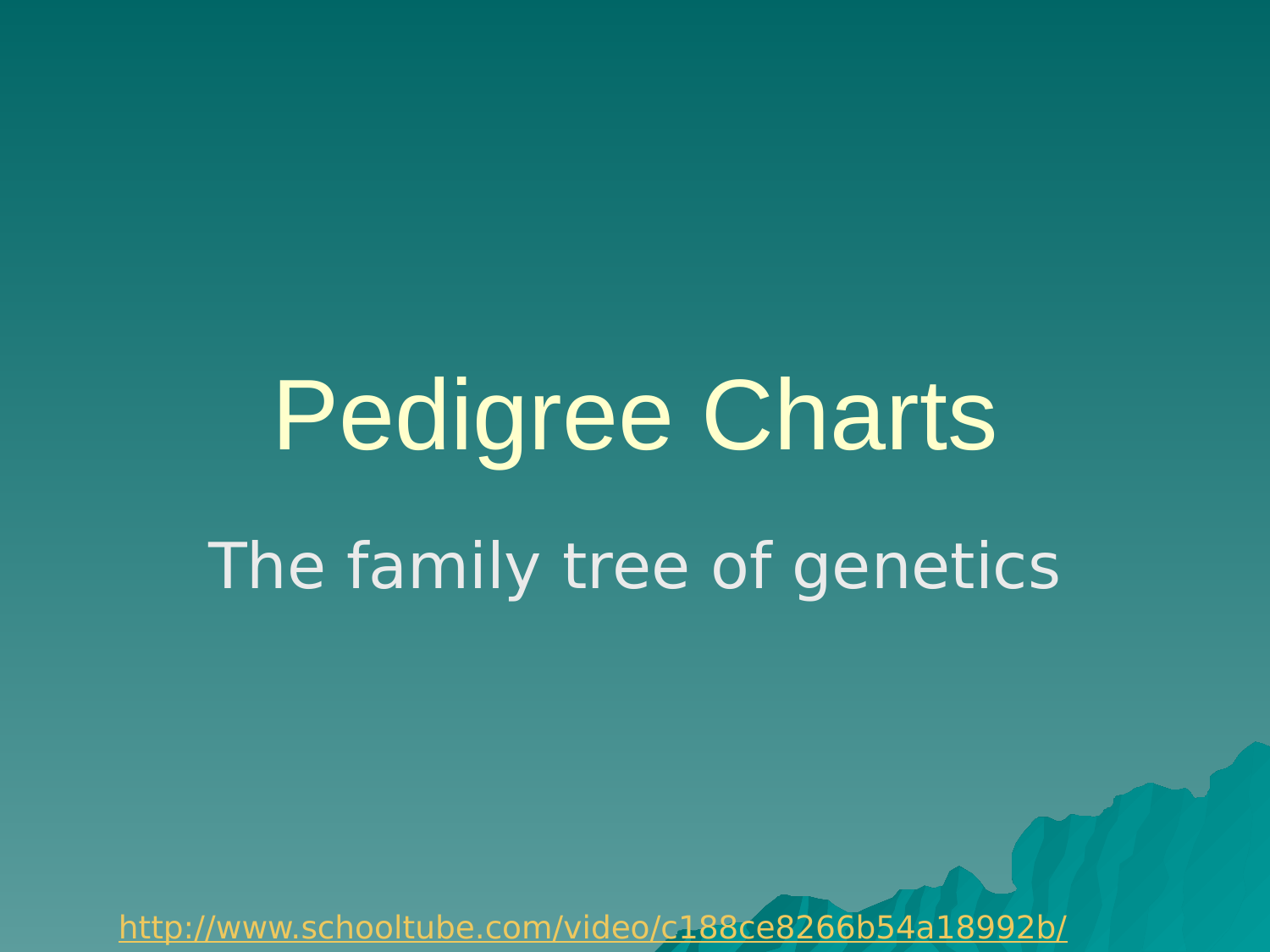

# Pedigree Charts
The family tree of genetics
http://www.schooltube.com/video/c188ce8266b54a18992b/